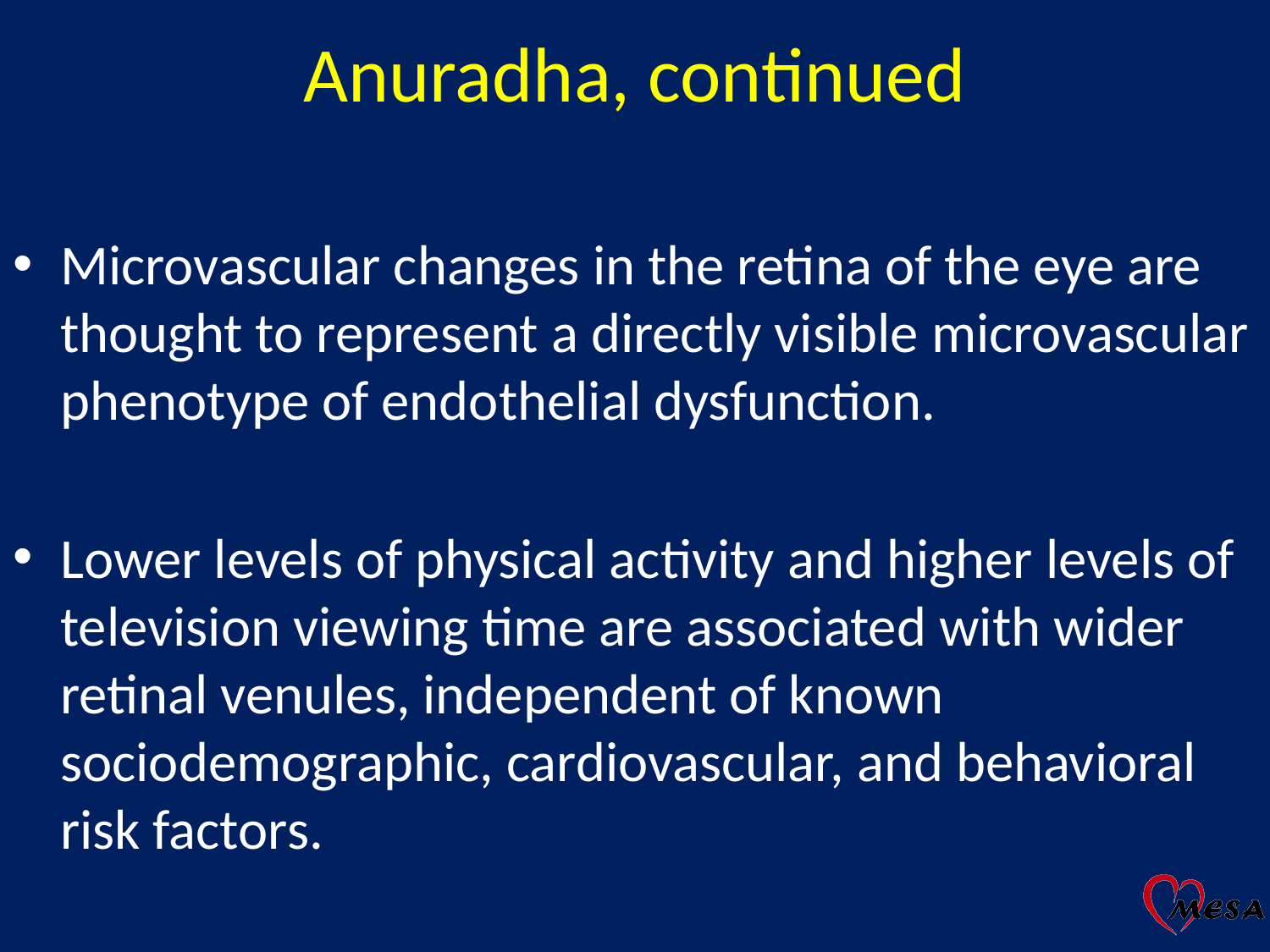

# Anuradha, continued
Microvascular changes in the retina of the eye are thought to represent a directly visible microvascular phenotype of endothelial dysfunction.

Lower levels of physical activity and higher levels of television viewing time are associated with wider retinal venules, independent of known sociodemographic, cardiovascular, and behavioral risk factors.